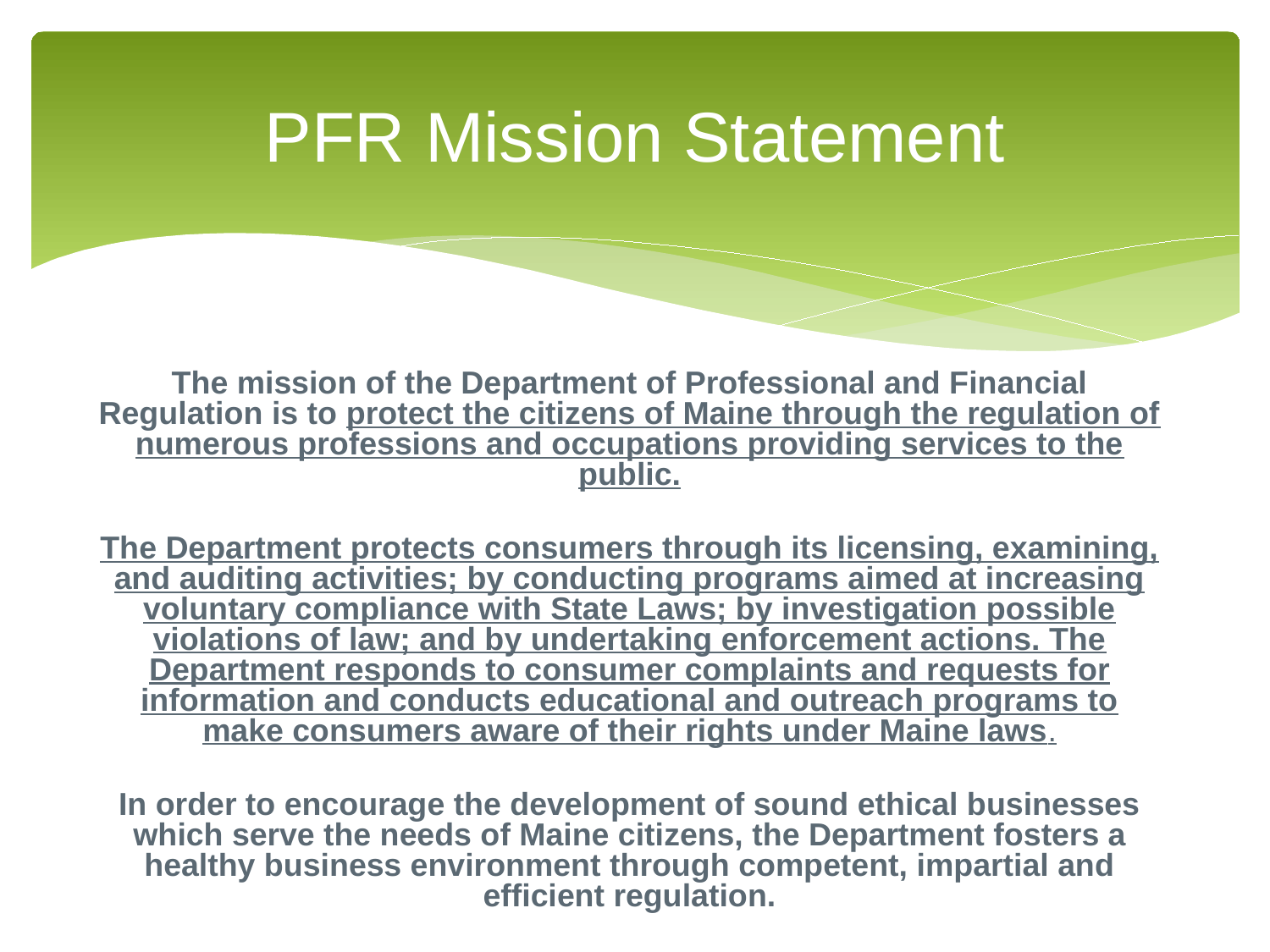

# PFR Mission Statement
The mission of the Department of Professional and Financial Regulation is to protect the citizens of Maine through the regulation of numerous professions and occupations providing services to the public.

The Department protects consumers through its licensing, examining, and auditing activities; by conducting programs aimed at increasing voluntary compliance with State Laws; by investigation possible violations of law; and by undertaking enforcement actions. The Department responds to consumer complaints and requests for information and conducts educational and outreach programs to make consumers aware of their rights under Maine laws.

In order to encourage the development of sound ethical businesses which serve the needs of Maine citizens, the Department fosters a healthy business environment through competent, impartial and efficient regulation.